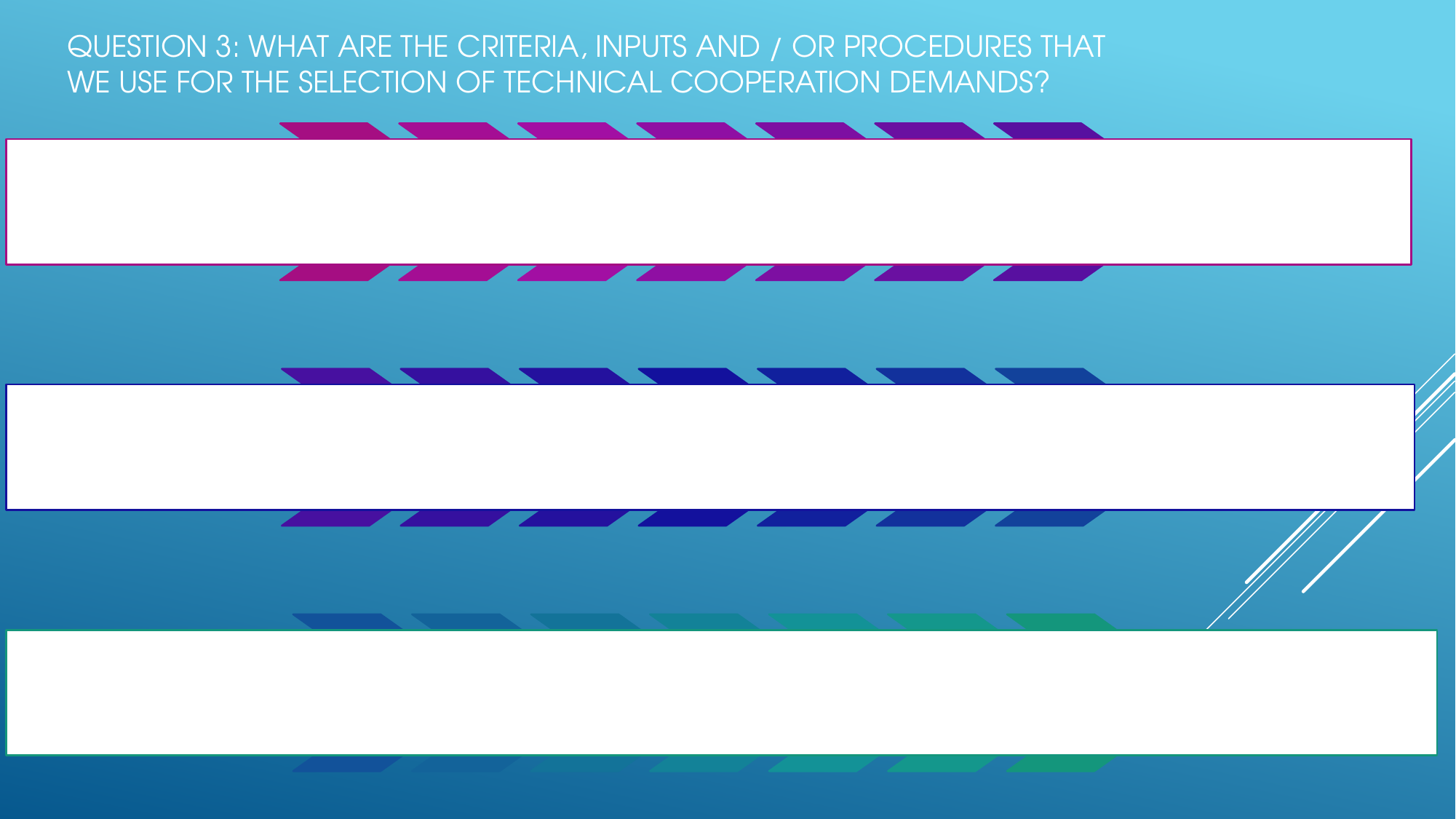

# Question 3: What are the criteria, inputs and / or procedures that we use for the selection of technical cooperation demands?

Alignment with the national priorities/actions (environment, energy…) and the MTP. IICA's staff has to be informed about the national priorities and understand the policy framework under which the member country operates. The local staff has to increase collaboration to reinforce alliances with strategic partners for sharing information.

Potential to provide significant, visible and sustainable impact. Sustainability of our technical actions can help partners and government to keep trusting us. The results of such implementation must be readily evident to stakeholders and result in positive changes.

IICA's technical strengths, financial and human resources. The selection of technical cooperation demands has to match with IICA's capacity, in terms of strengths -is this an area of expertise best suited for IICA?-, financial and human resources, ensuring that member countries have the various capacities to plan, execute and maintain activities. Capacity for resource mobilization, potential of the activities to generate funds for additional and more impactful actions.